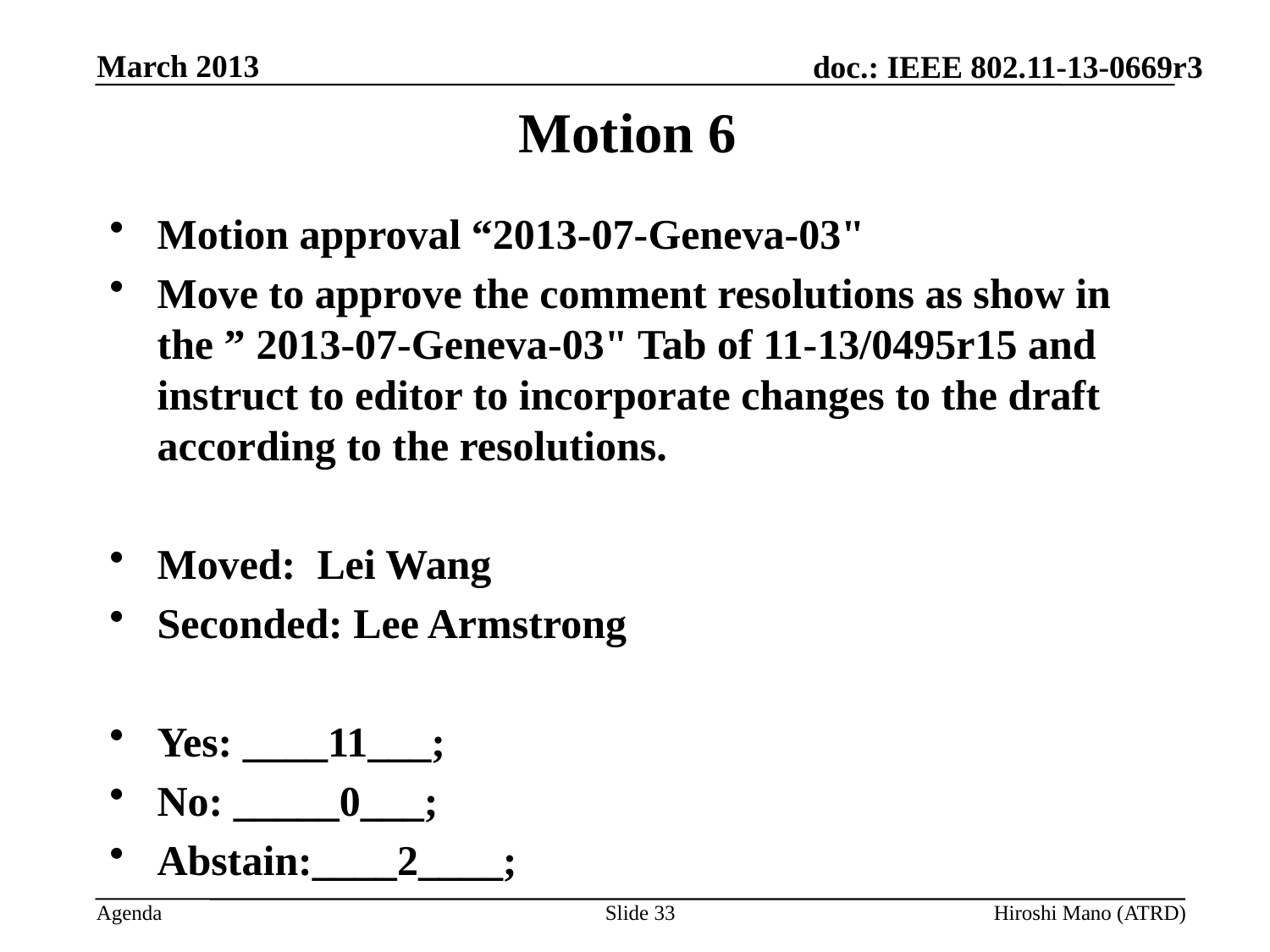

March 2013
# Motion 6
Motion approval “2013-07-Geneva-03"
Move to approve the comment resolutions as show in the ” 2013-07-Geneva-03" Tab of 11-13/0495r15 and instruct to editor to incorporate changes to the draft according to the resolutions.

Moved:  Lei Wang
Seconded: Lee Armstrong

Yes: ____11___;
No: _____0___;
Abstain:____2____;

Slide 33
Hiroshi Mano (ATRD)